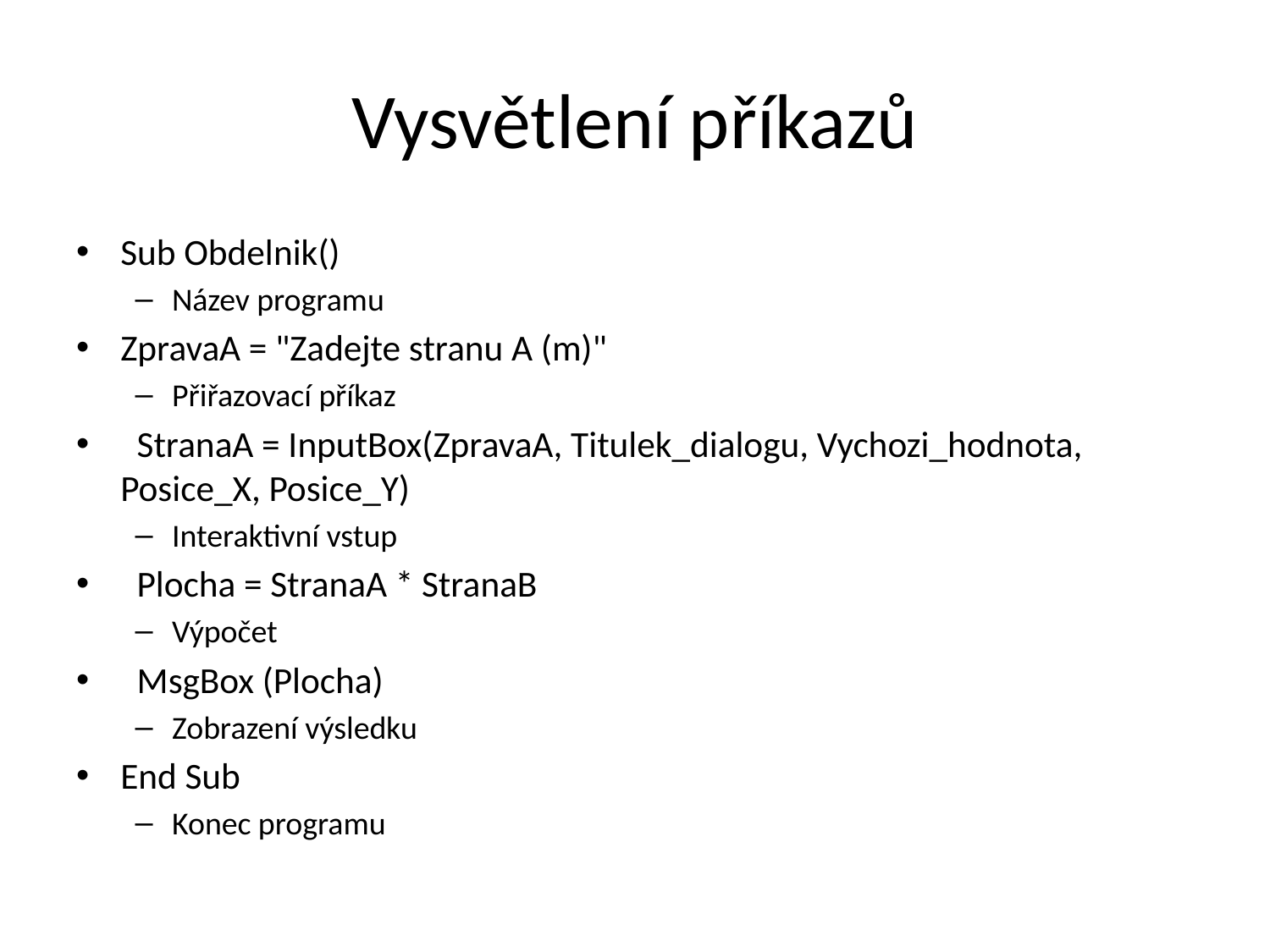

# Vysvětlení příkazů
Sub Obdelnik()
Název programu
ZpravaA = "Zadejte stranu A (m)"
Přiřazovací příkaz
  StranaA = InputBox(ZpravaA, Titulek_dialogu, Vychozi_hodnota, Posice_X, Posice_Y)
Interaktivní vstup
  Plocha = StranaA * StranaB
Výpočet
  MsgBox (Plocha)
Zobrazení výsledku
End Sub
Konec programu